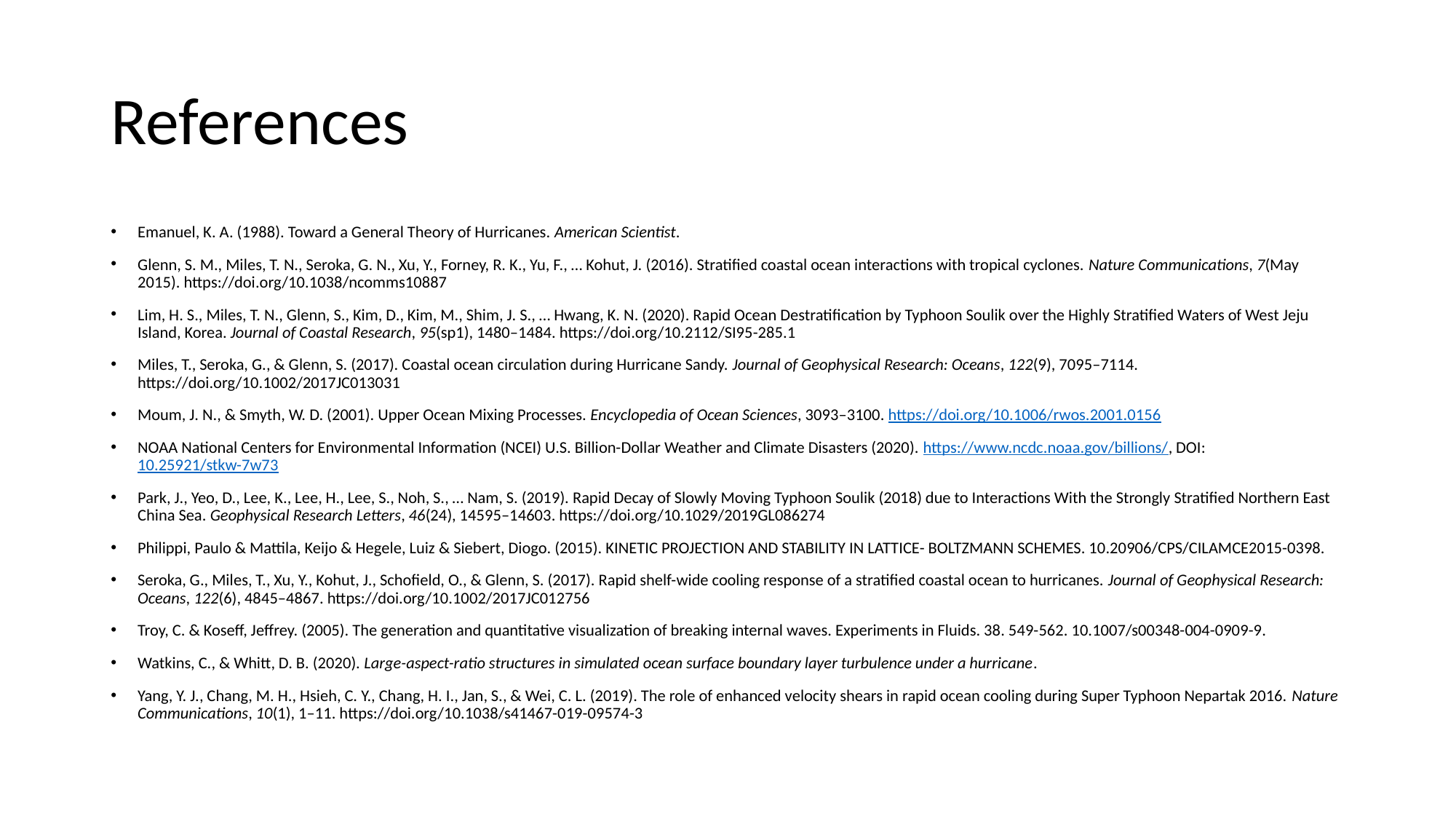

# References
Emanuel, K. A. (1988). Toward a General Theory of Hurricanes. American Scientist.
Glenn, S. M., Miles, T. N., Seroka, G. N., Xu, Y., Forney, R. K., Yu, F., … Kohut, J. (2016). Stratified coastal ocean interactions with tropical cyclones. Nature Communications, 7(May 2015). https://doi.org/10.1038/ncomms10887
Lim, H. S., Miles, T. N., Glenn, S., Kim, D., Kim, M., Shim, J. S., … Hwang, K. N. (2020). Rapid Ocean Destratification by Typhoon Soulik over the Highly Stratified Waters of West Jeju Island, Korea. Journal of Coastal Research, 95(sp1), 1480–1484. https://doi.org/10.2112/SI95-285.1
Miles, T., Seroka, G., & Glenn, S. (2017). Coastal ocean circulation during Hurricane Sandy. Journal of Geophysical Research: Oceans, 122(9), 7095–7114. https://doi.org/10.1002/2017JC013031
Moum, J. N., & Smyth, W. D. (2001). Upper Ocean Mixing Processes. Encyclopedia of Ocean Sciences, 3093–3100. https://doi.org/10.1006/rwos.2001.0156
NOAA National Centers for Environmental Information (NCEI) U.S. Billion-Dollar Weather and Climate Disasters (2020). https://www.ncdc.noaa.gov/billions/, DOI: 10.25921/stkw-7w73
Park, J., Yeo, D., Lee, K., Lee, H., Lee, S., Noh, S., … Nam, S. (2019). Rapid Decay of Slowly Moving Typhoon Soulik (2018) due to Interactions With the Strongly Stratified Northern East China Sea. Geophysical Research Letters, 46(24), 14595–14603. https://doi.org/10.1029/2019GL086274
Philippi, Paulo & Mattila, Keijo & Hegele, Luiz & Siebert, Diogo. (2015). KINETIC PROJECTION AND STABILITY IN LATTICE- BOLTZMANN SCHEMES. 10.20906/CPS/CILAMCE2015-0398.
Seroka, G., Miles, T., Xu, Y., Kohut, J., Schofield, O., & Glenn, S. (2017). Rapid shelf-wide cooling response of a stratified coastal ocean to hurricanes. Journal of Geophysical Research: Oceans, 122(6), 4845–4867. https://doi.org/10.1002/2017JC012756
Troy, C. & Koseff, Jeffrey. (2005). The generation and quantitative visualization of breaking internal waves. Experiments in Fluids. 38. 549-562. 10.1007/s00348-004-0909-9.
Watkins, C., & Whitt, D. B. (2020). Large-aspect-ratio structures in simulated ocean surface boundary layer turbulence under a hurricane.
Yang, Y. J., Chang, M. H., Hsieh, C. Y., Chang, H. I., Jan, S., & Wei, C. L. (2019). The role of enhanced velocity shears in rapid ocean cooling during Super Typhoon Nepartak 2016. Nature Communications, 10(1), 1–11. https://doi.org/10.1038/s41467-019-09574-3